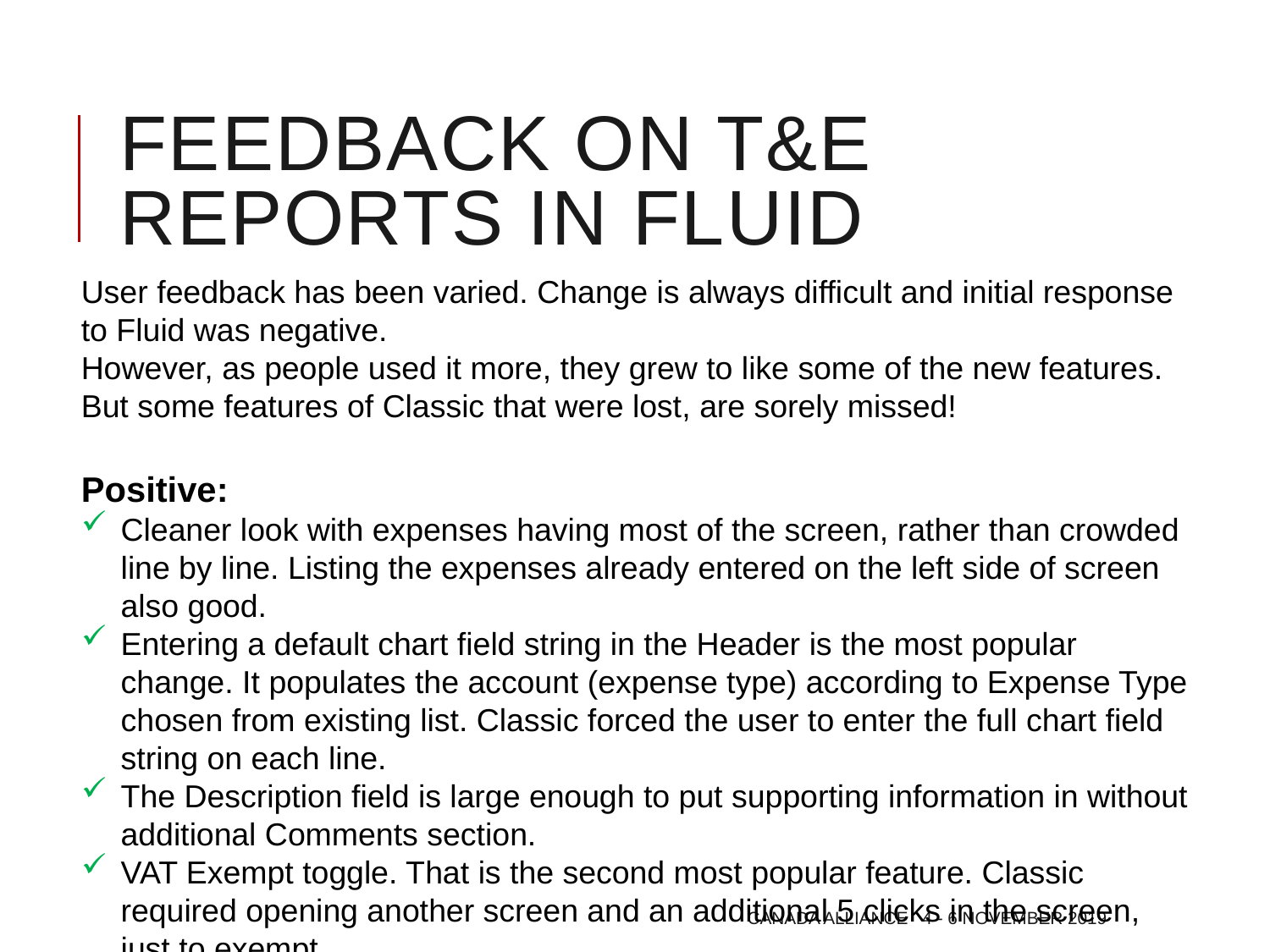

# FEEDBACK ON t&e REPORTS in fluid
User feedback has been varied. Change is always difficult and initial response to Fluid was negative.
However, as people used it more, they grew to like some of the new features.
But some features of Classic that were lost, are sorely missed!

Positive:
Cleaner look with expenses having most of the screen, rather than crowded line by line. Listing the expenses already entered on the left side of screen also good.
Entering a default chart field string in the Header is the most popular change. It populates the account (expense type) according to Expense Type chosen from existing list. Classic forced the user to enter the full chart field string on each line.
The Description field is large enough to put supporting information in without additional Comments section.
VAT Exempt toggle. That is the second most popular feature. Classic required opening another screen and an additional 5 clicks in the screen, just to exempt.

Canada Alliance   4 - 6 November 2019